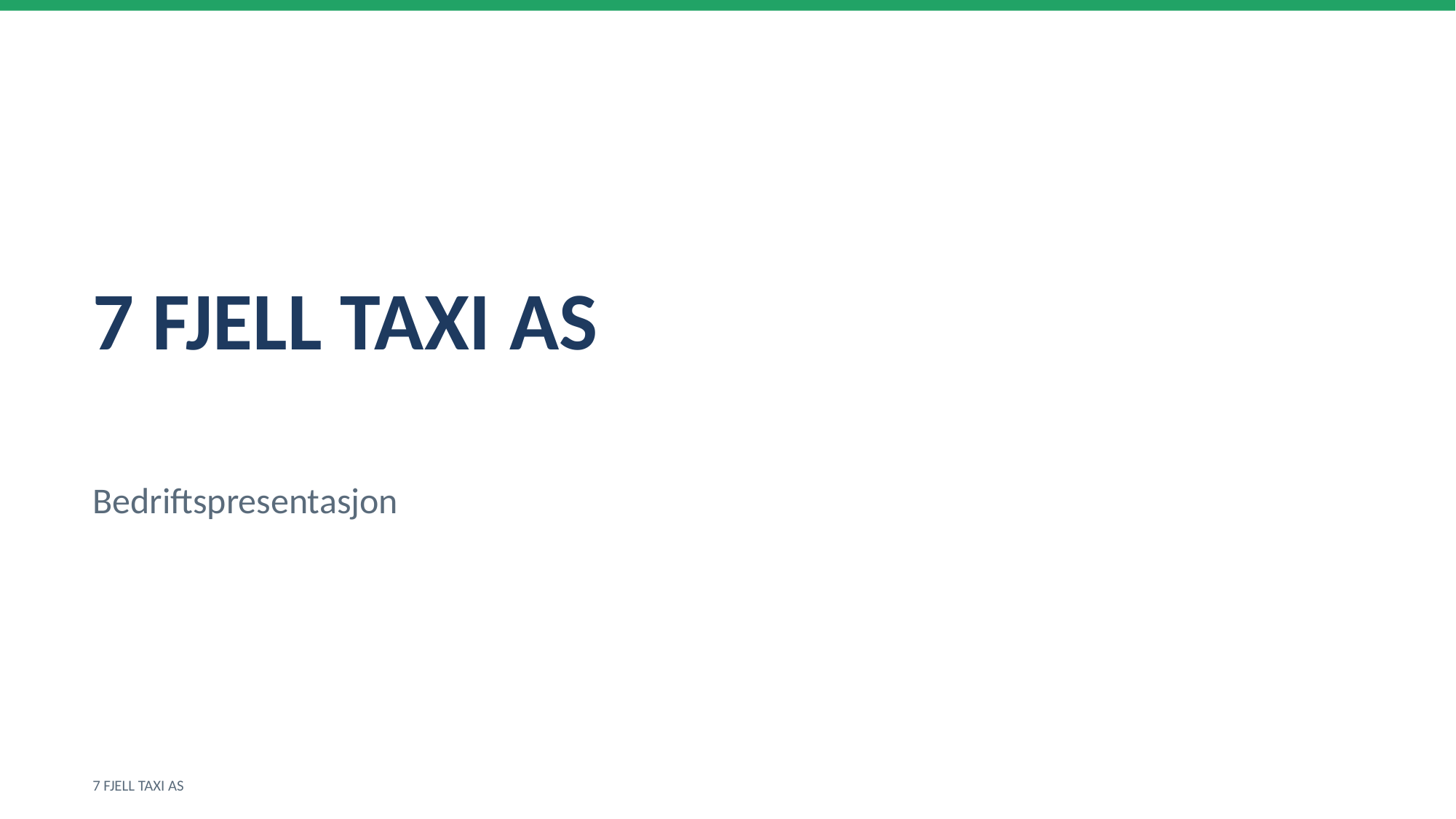

7 FJELL TAXI AS
Bedriftspresentasjon
7 FJELL TAXI AS